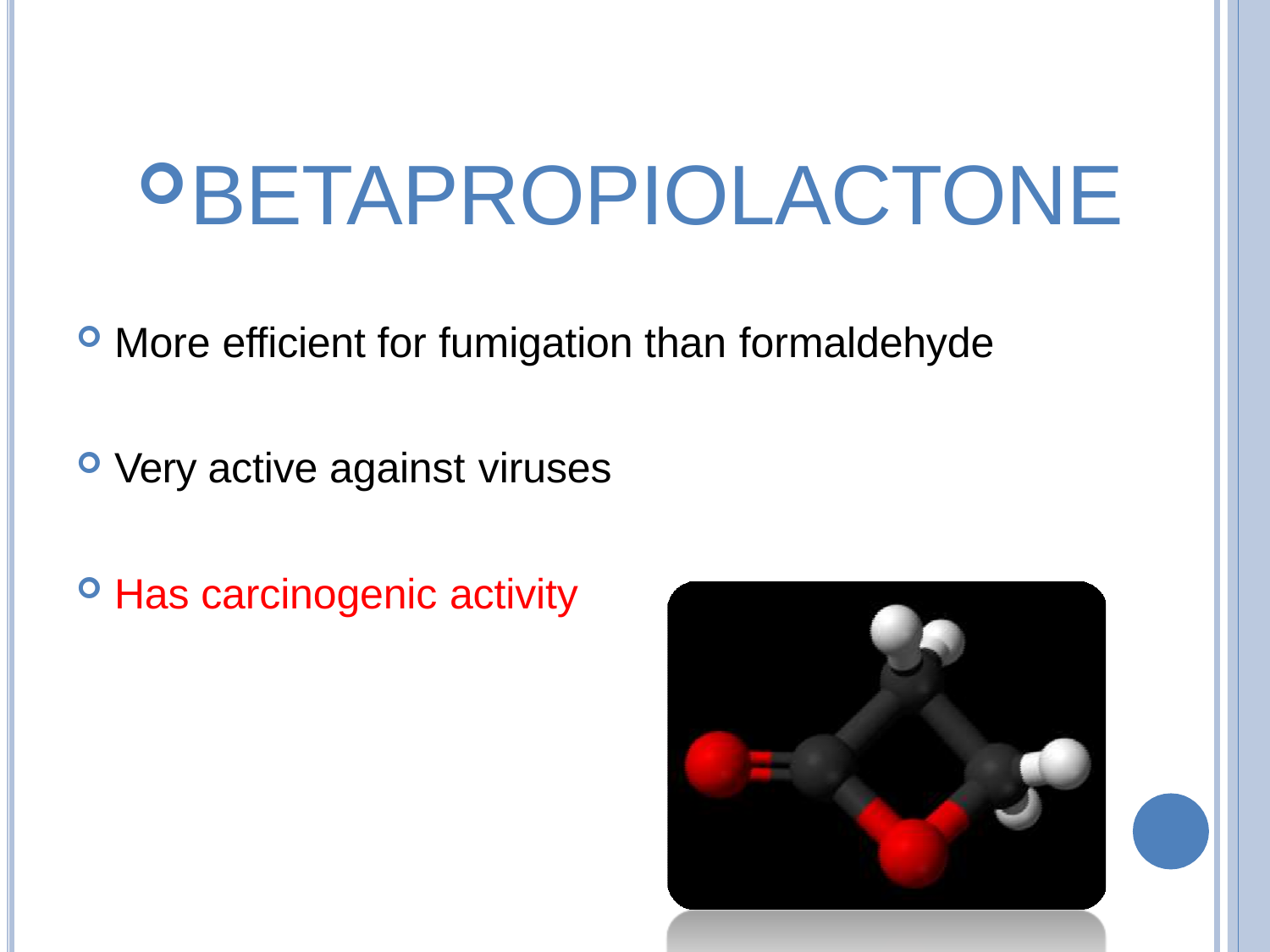

BETAPROPIOLACTONE
More efficient for fumigation than formaldehyde

Very active against viruses

Has carcinogenic activity